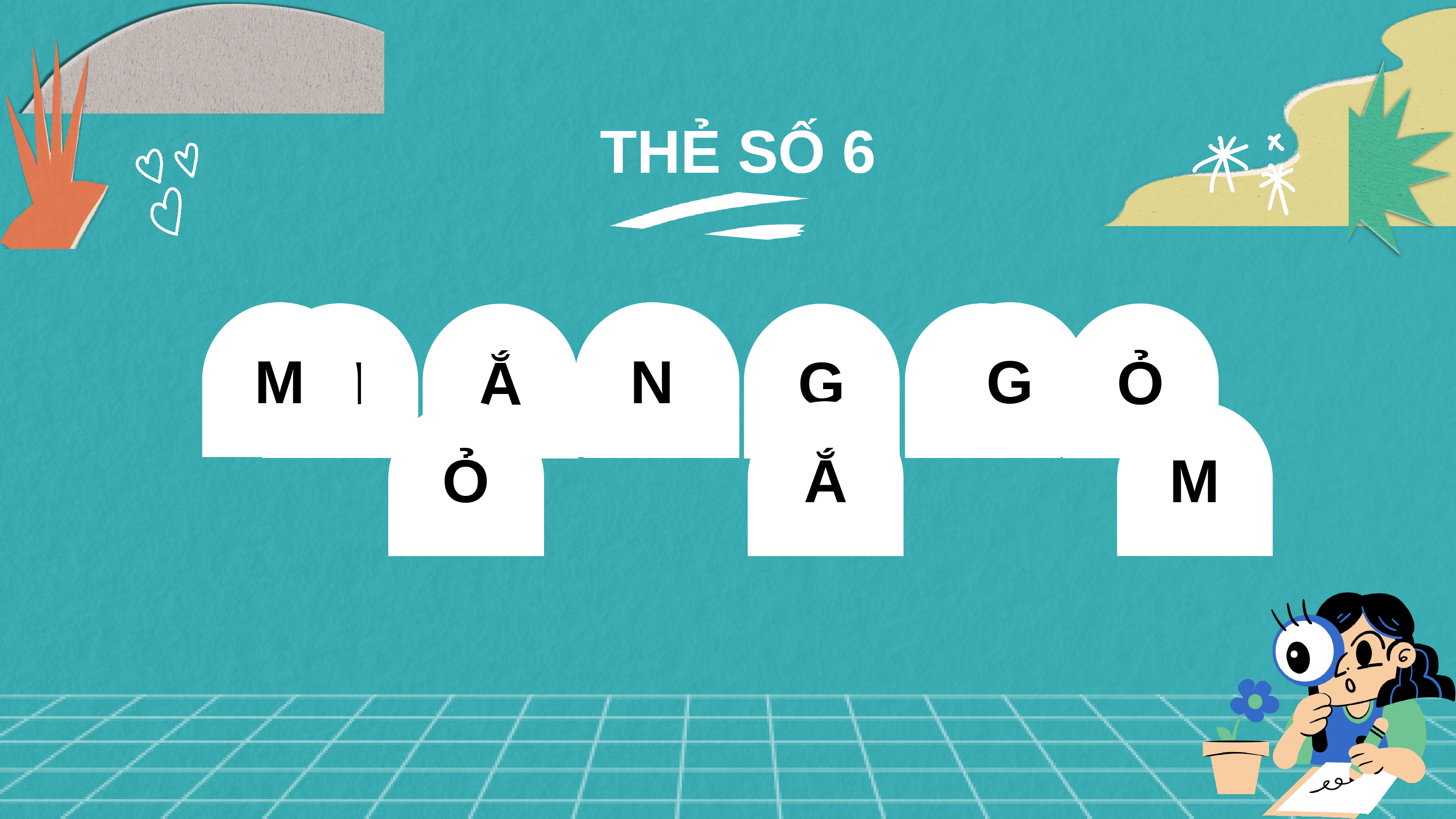

THẺ SỐ 6

M

N

G

M

N

M

Ỏ

Ắ

G

M

Ắ

Ỏ